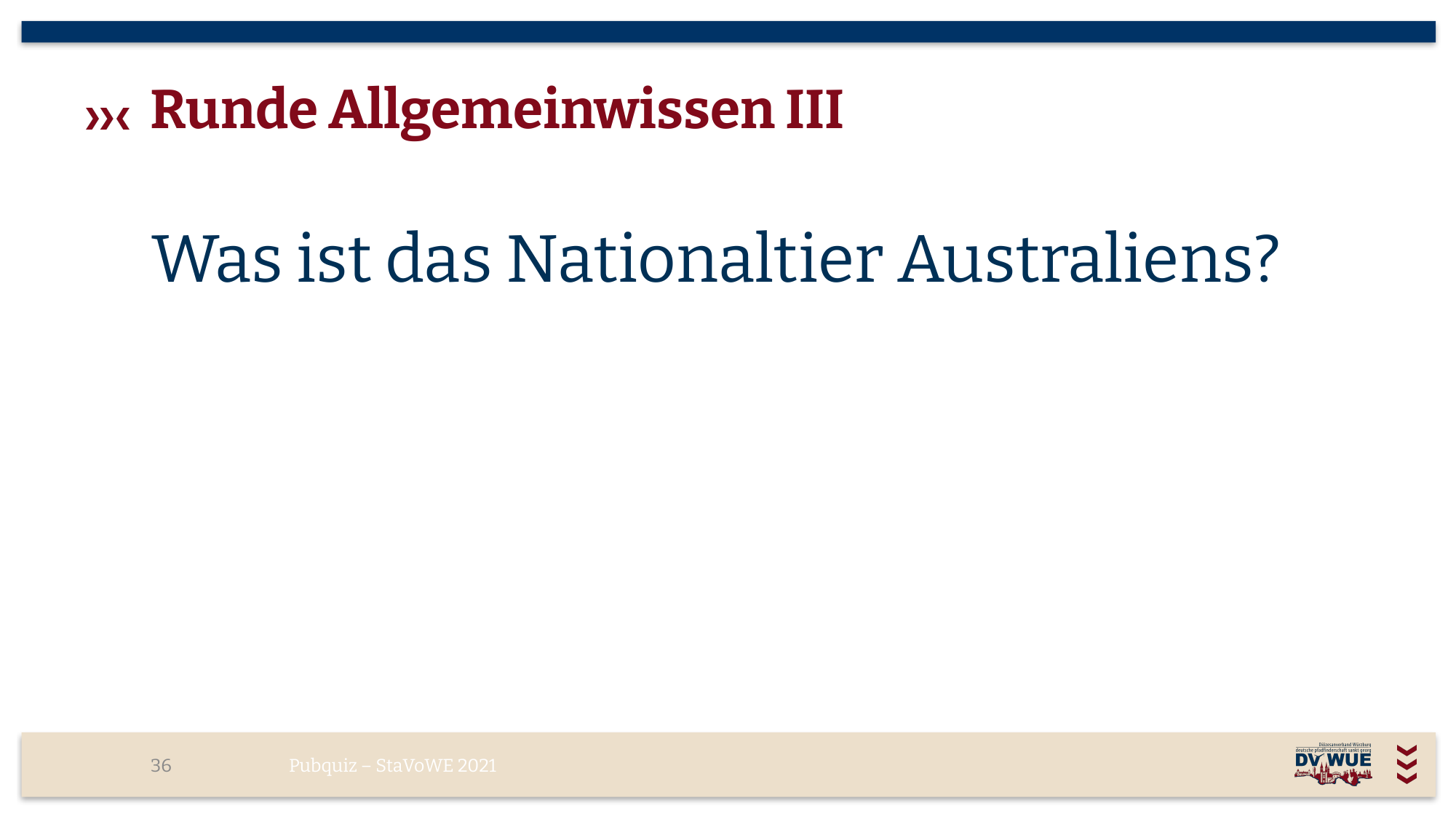

# Runde Allgemeinwissen III
Was ist das Nationaltier Australiens?
36